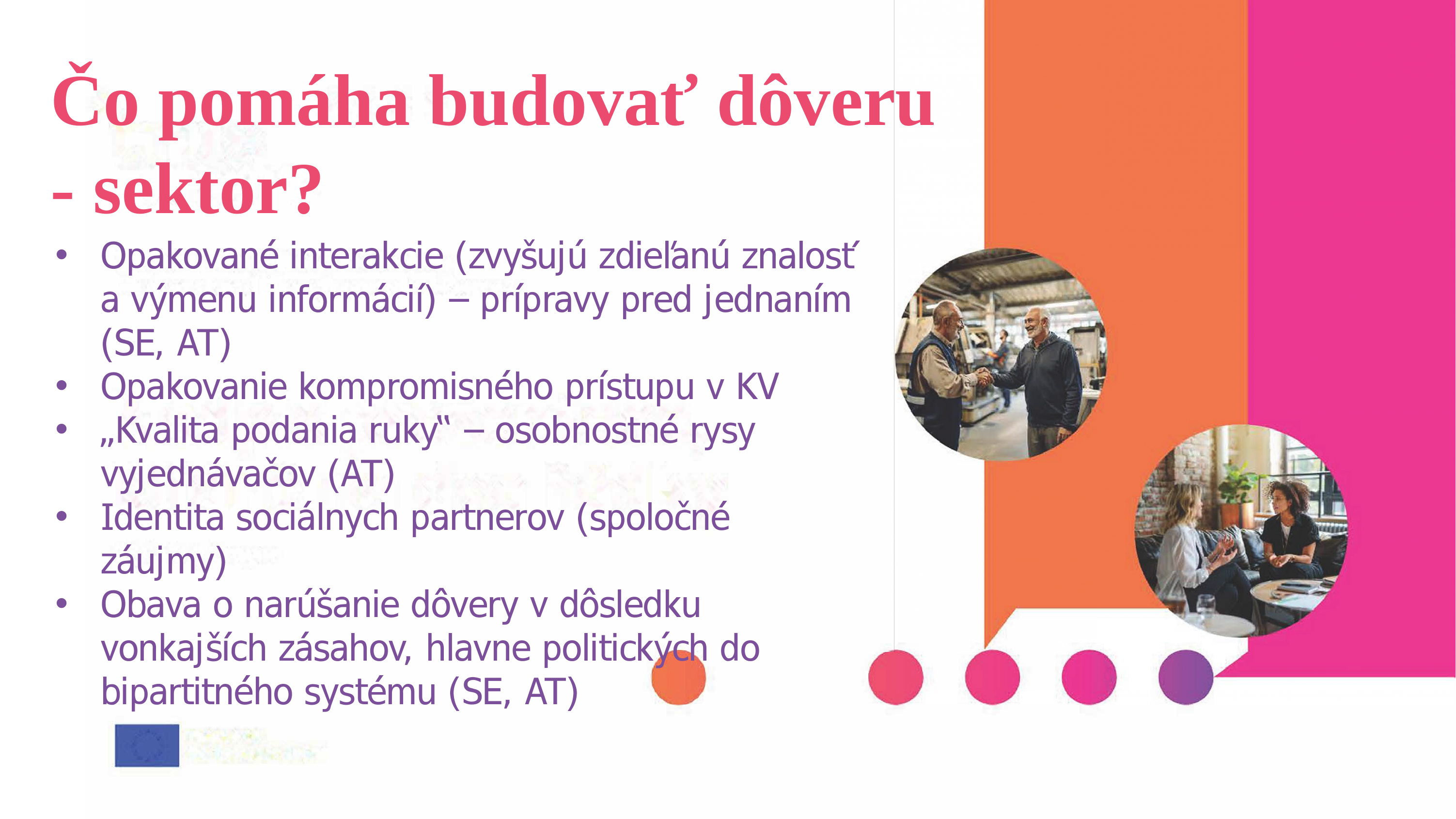

# Čo pomáha budovať dôveru - sektor?
Opakované interakcie (zvyšujú zdieľanú znalosť a výmenu informácií) – prípravy pred jednaním (SE, AT)
Opakovanie kompromisného prístupu v KV
„Kvalita podania ruky“ – osobnostné rysy vyjednávačov (AT)
Identita sociálnych partnerov (spoločné záujmy)
Obava o narúšanie dôvery v dôsledku vonkajších zásahov, hlavne politických do bipartitného systému (SE, AT)